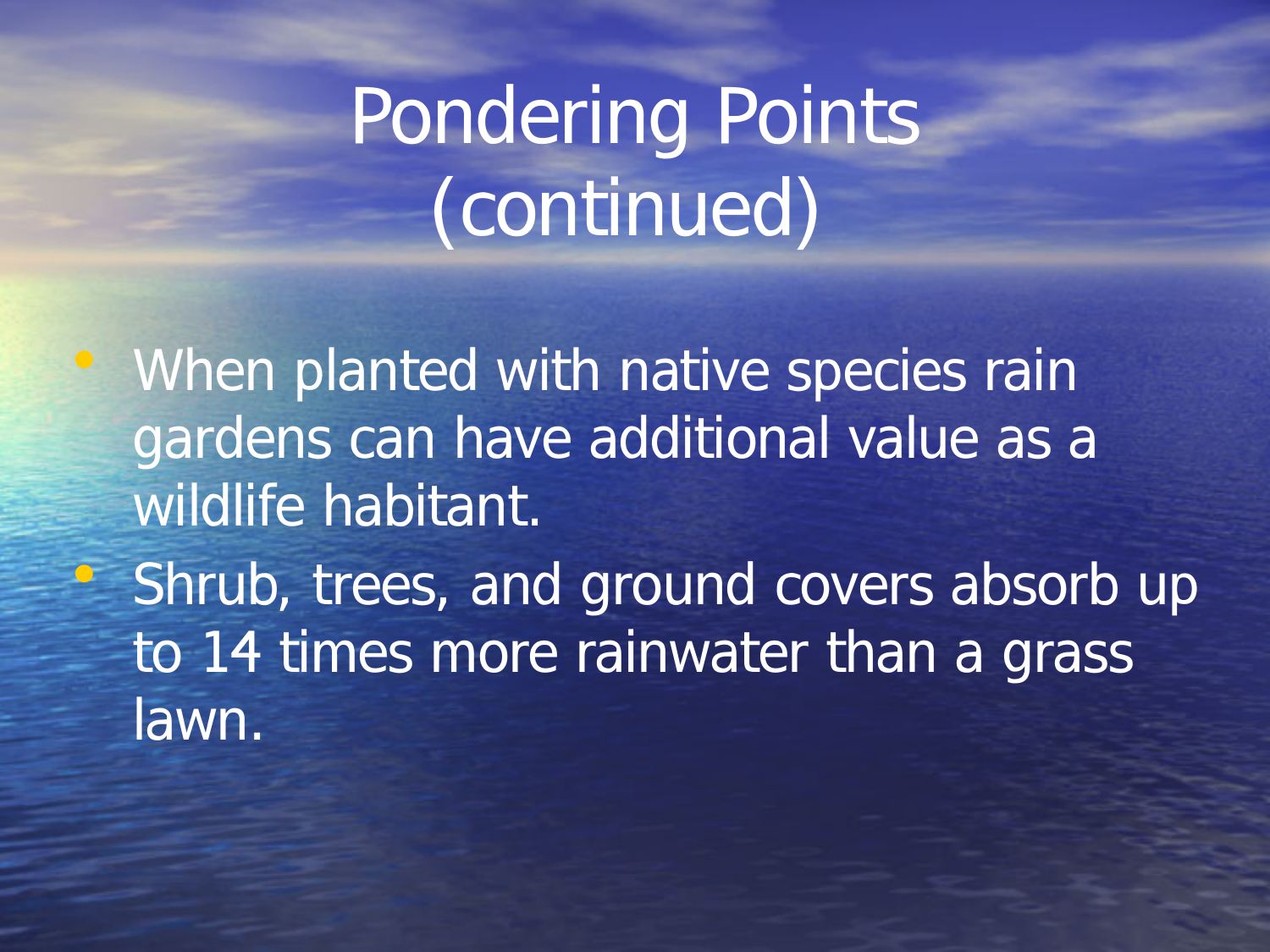

# Pondering Points (continued)
When planted with native species rain gardens can have additional value as a wildlife habitant.
Shrub, trees, and ground covers absorb up to 14 times more rainwater than a grass lawn.